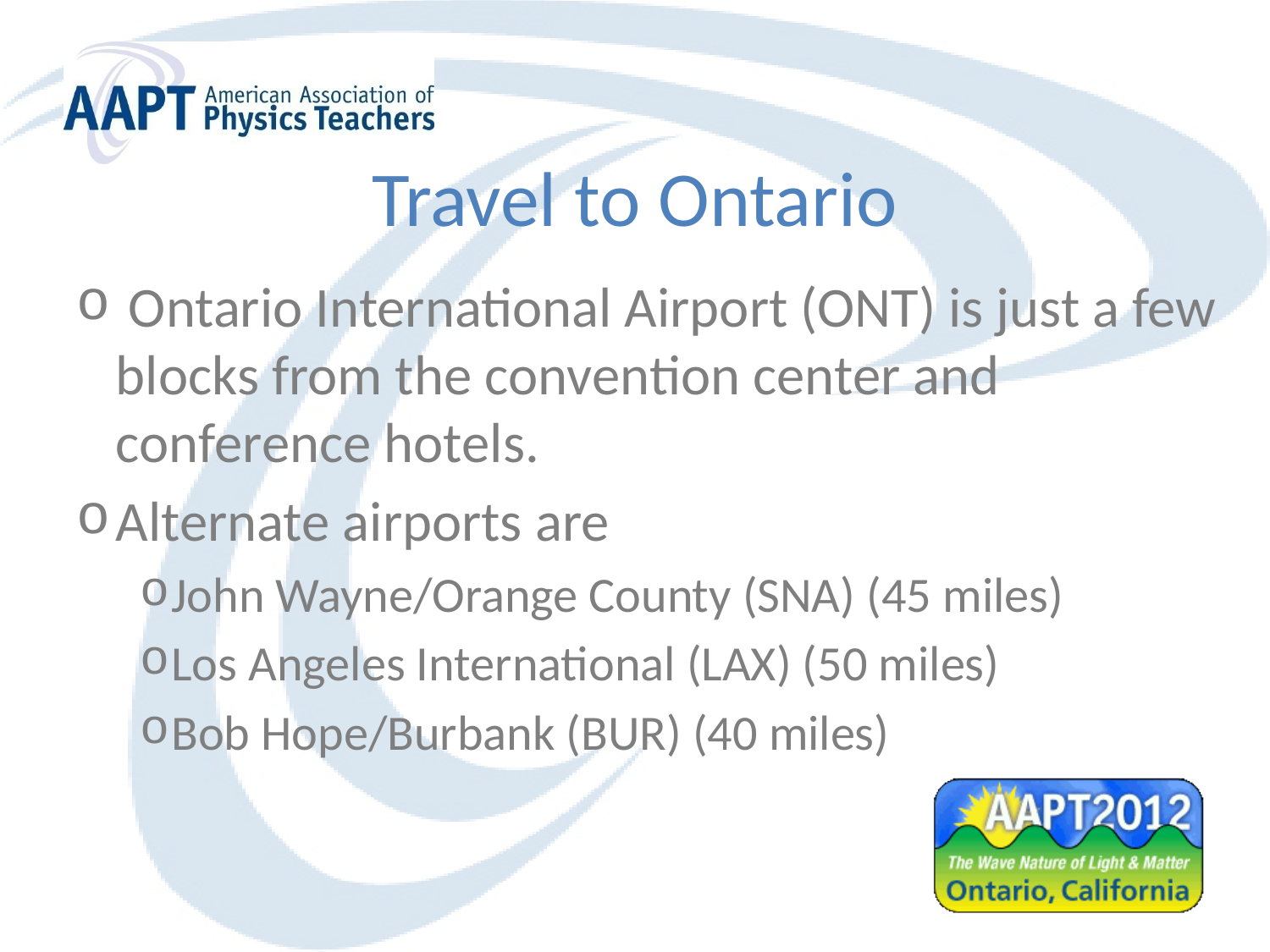

# Travel to Ontario
 Ontario International Airport (ONT) is just a few blocks from the convention center and conference hotels.
Alternate airports are
John Wayne/Orange County (SNA) (45 miles)
Los Angeles International (LAX) (50 miles)
Bob Hope/Burbank (BUR) (40 miles)